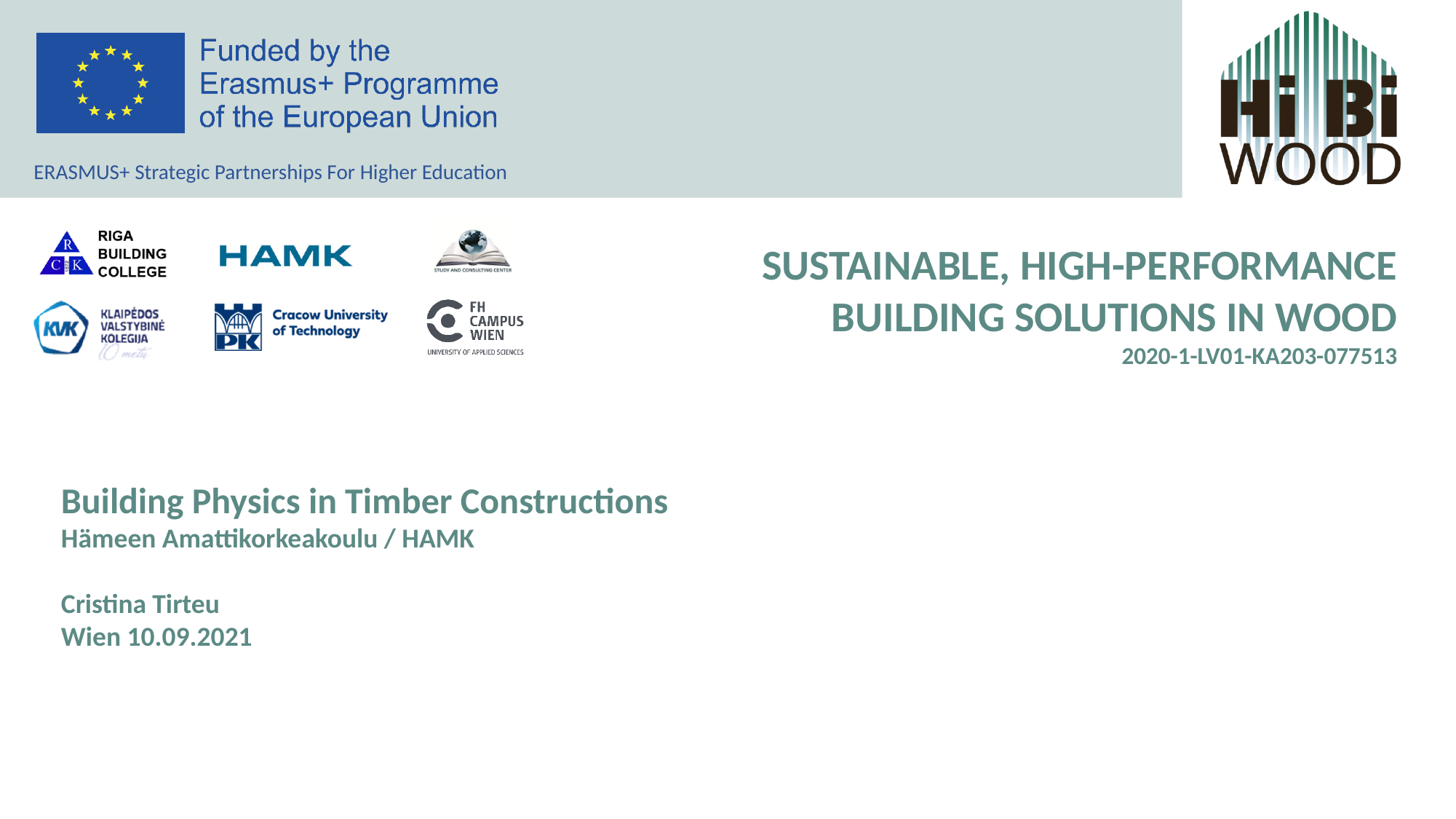

Building Physics in Timber Constructions
Hämeen Amattikorkeakoulu / HAMK

Cristina Tirteu
Wien 10.09.2021